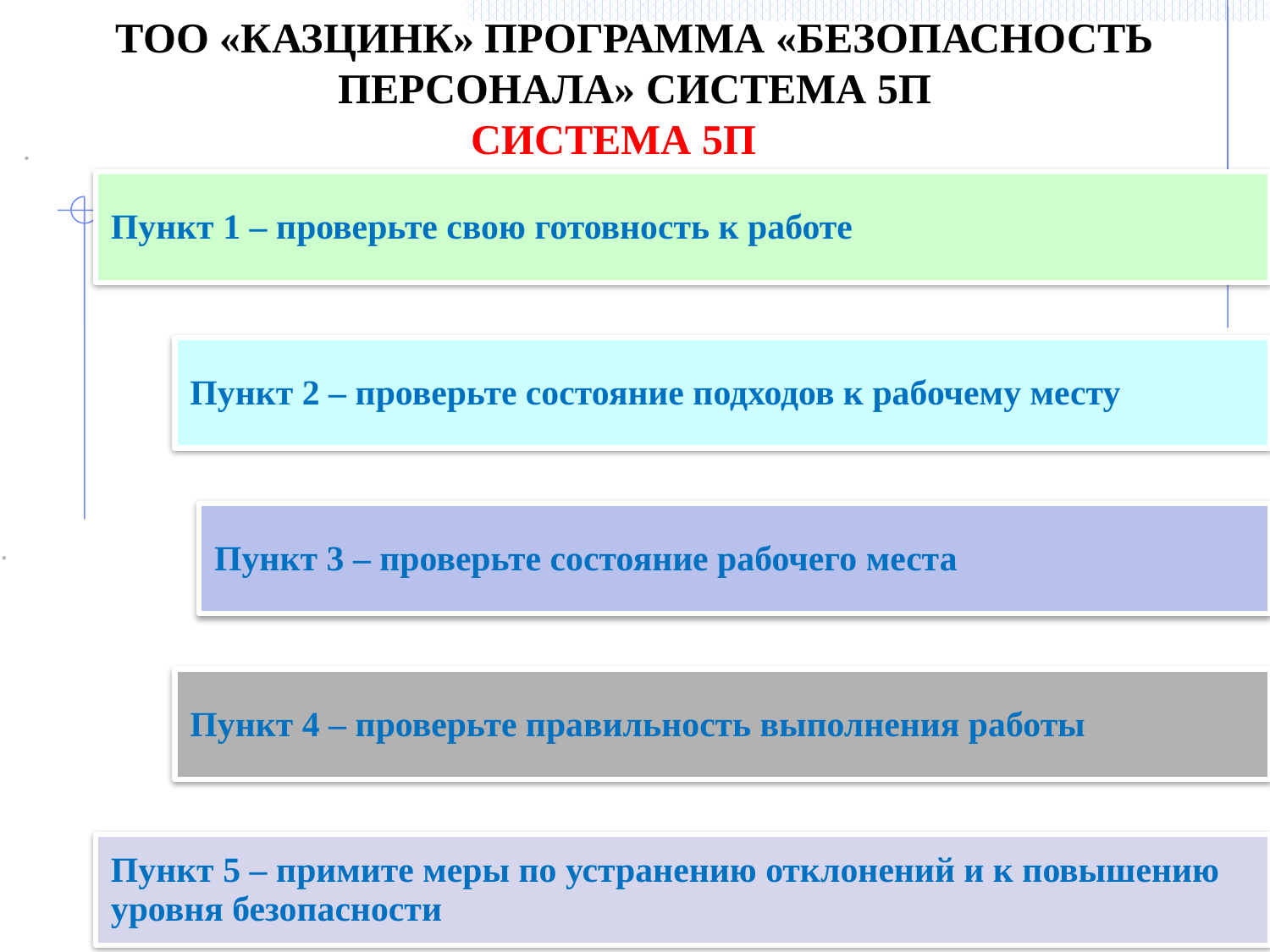

ТОО «КАЗЦИНК» ПРОГРАММА «БЕЗОПАСНОСТЬ ПЕРСОНАЛА» СИСТЕМА 5П
СИСТЕМА 5П
Пункт 1 – проверьте свою готовность к работе
Пункт 4 – проверьте правильность выполнения работы
Пункт 5 – примите меры по устранению отклонений и к повышению уровня безопасности
Пункт 2 – проверьте состояние подходов к рабочему месту
Пункт 3 – проверьте состояние рабочего места